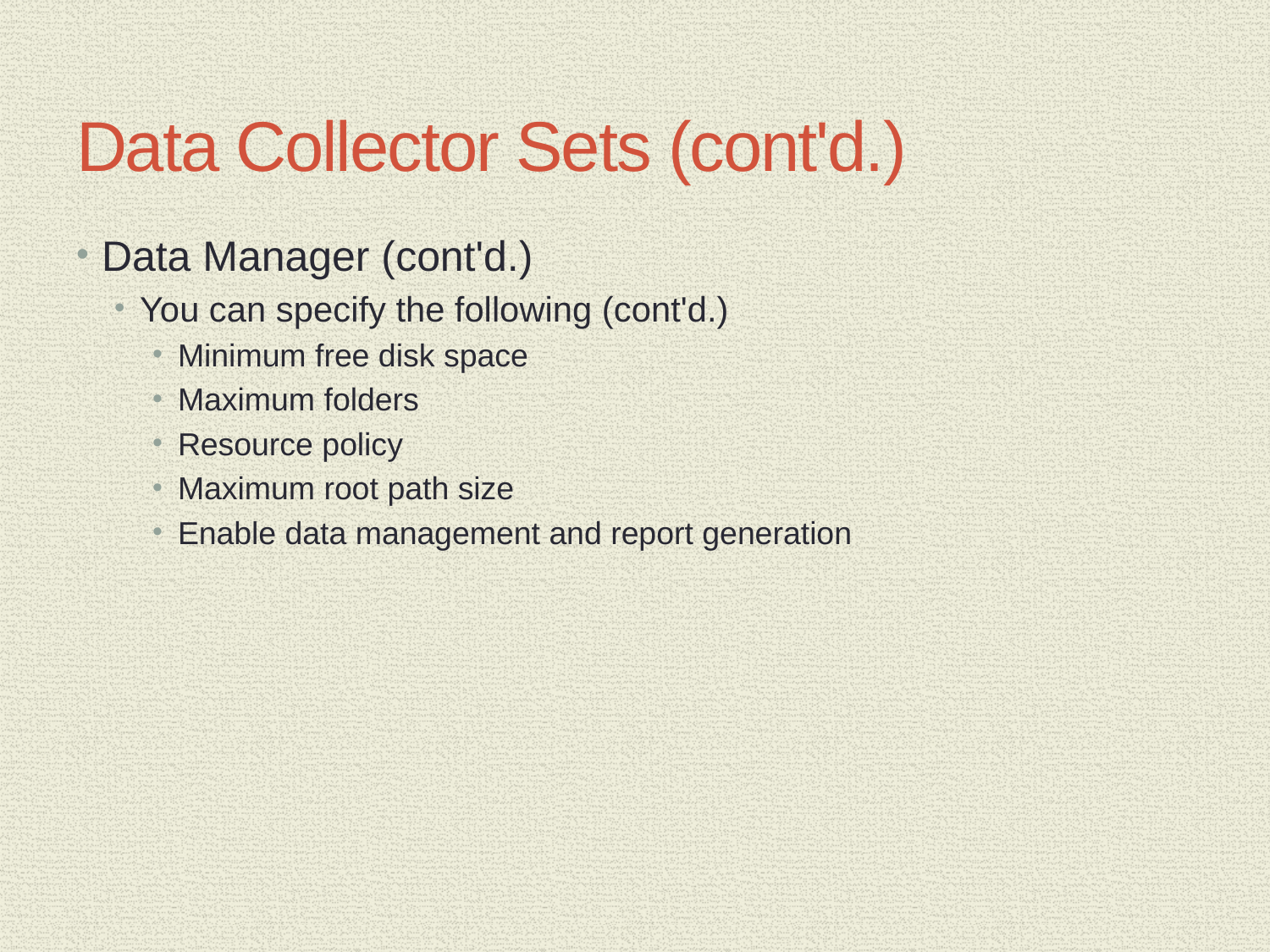

# Data Collector Sets (cont'd.)
Data Manager (cont'd.)
You can specify the following (cont'd.)
Minimum free disk space
Maximum folders
Resource policy
Maximum root path size
Enable data management and report generation